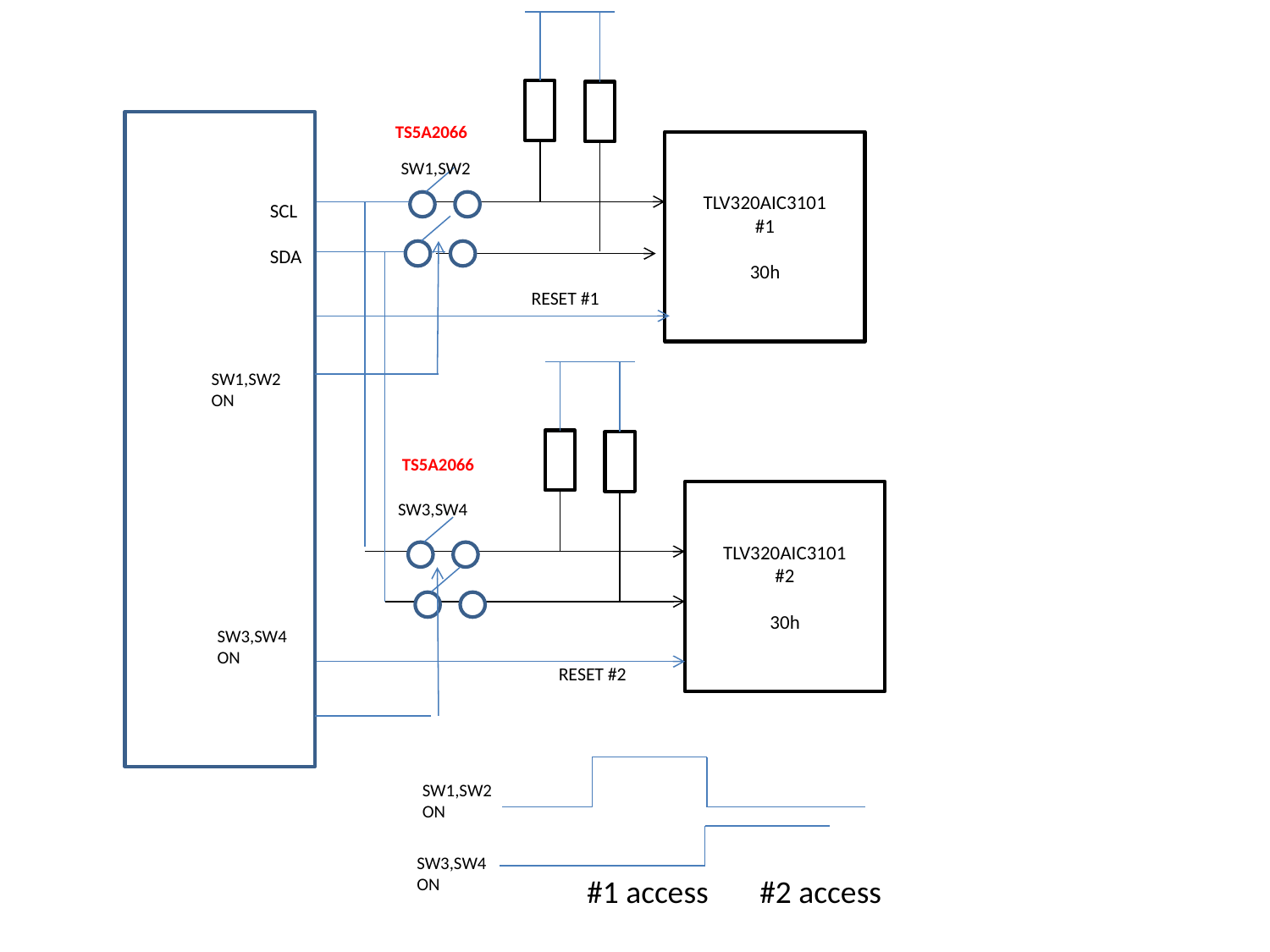

TS5A2066
TLV320AIC3101
#1

30h
SW1,SW2

SCL

SDA

RESET #1
SW1,SW2
ON

TS5A2066
TLV320AIC3101
#2

30h
SW3,SW4

SW3,SW4
ON
RESET #2
SW1,SW2
ON
SW3,SW4
ON
#1 access
#2 access